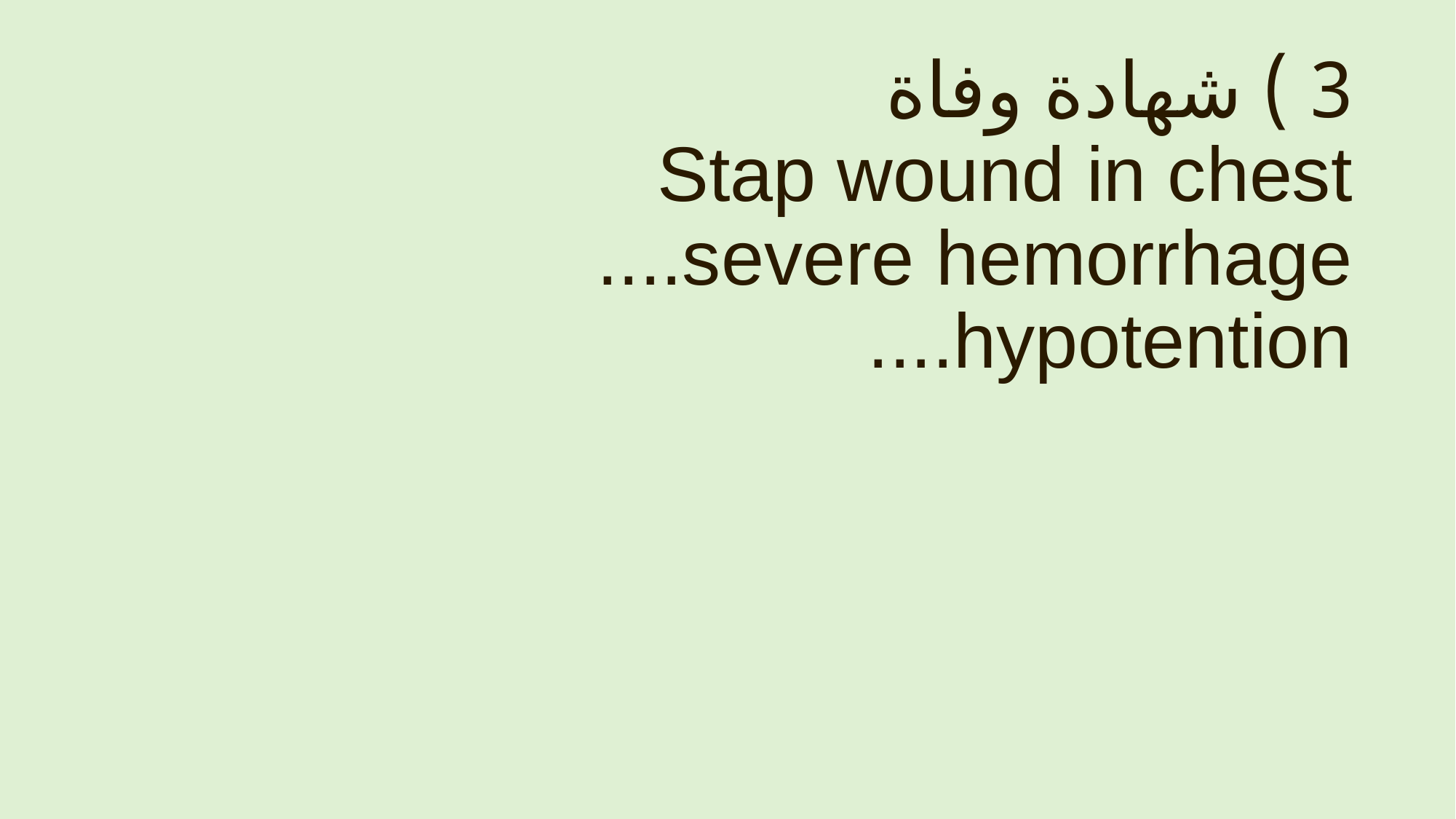

3 ) شهادة وفاة
Stap wound in chest
 ....severe hemorrhage
....hypotention